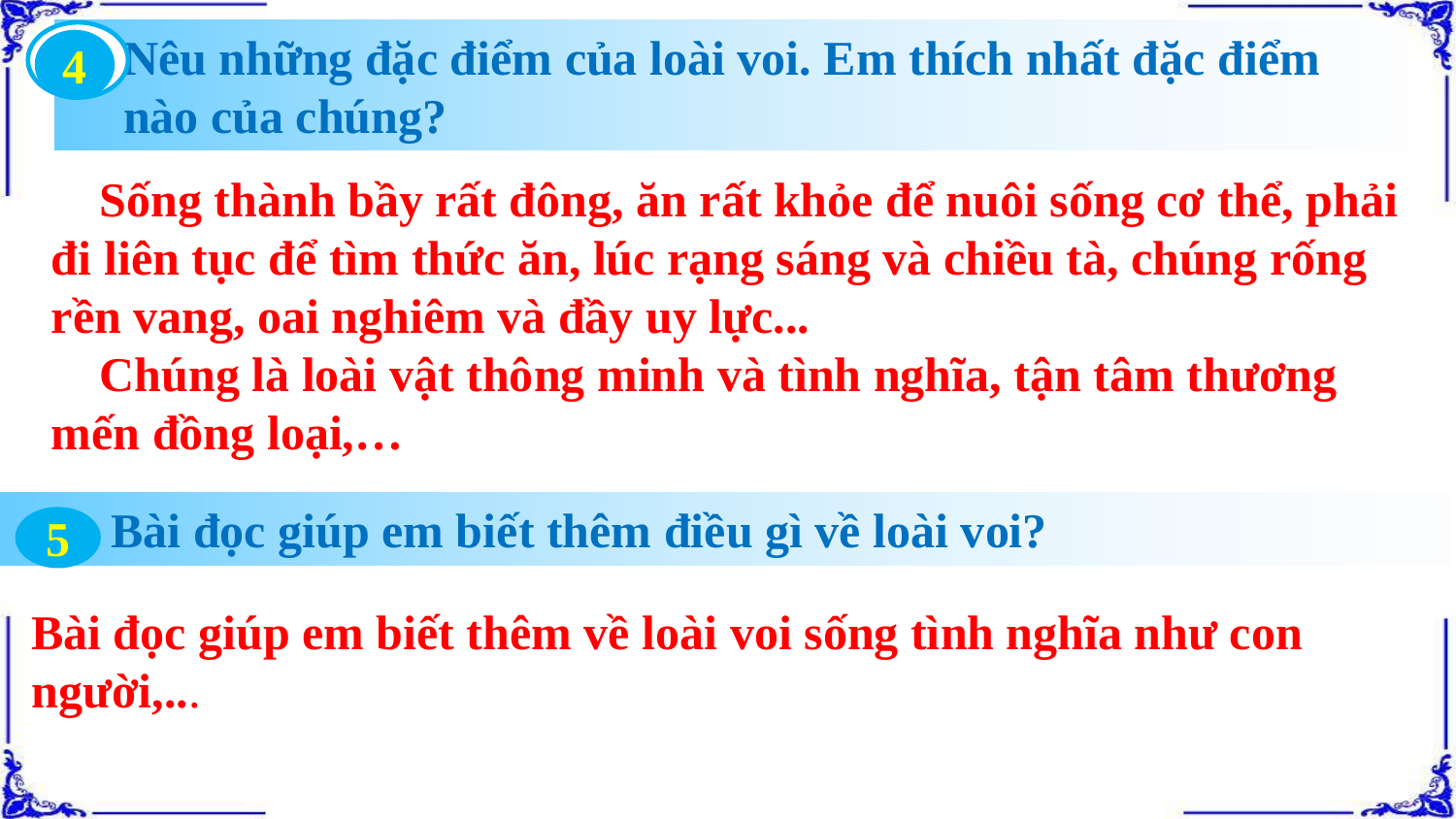

Nêu những đặc điểm của loài voi. Em thích nhất đặc điểm nào của chúng?

4
    Sống thành bầy rất đông, ăn rất khỏe để nuôi sống cơ thể, phải đi liên tục để tìm thức ăn, lúc rạng sáng và chiều tà, chúng rống rền vang, oai nghiêm và đầy uy lực...
    Chúng là loài vật thông minh và tình nghĩa, tận tâm thương mến đồng loại,…
        Bài đọc giúp em biết thêm điều gì về loài voi?
5
Bài đọc giúp em biết thêm về loài voi sống tình nghĩa như con người,...